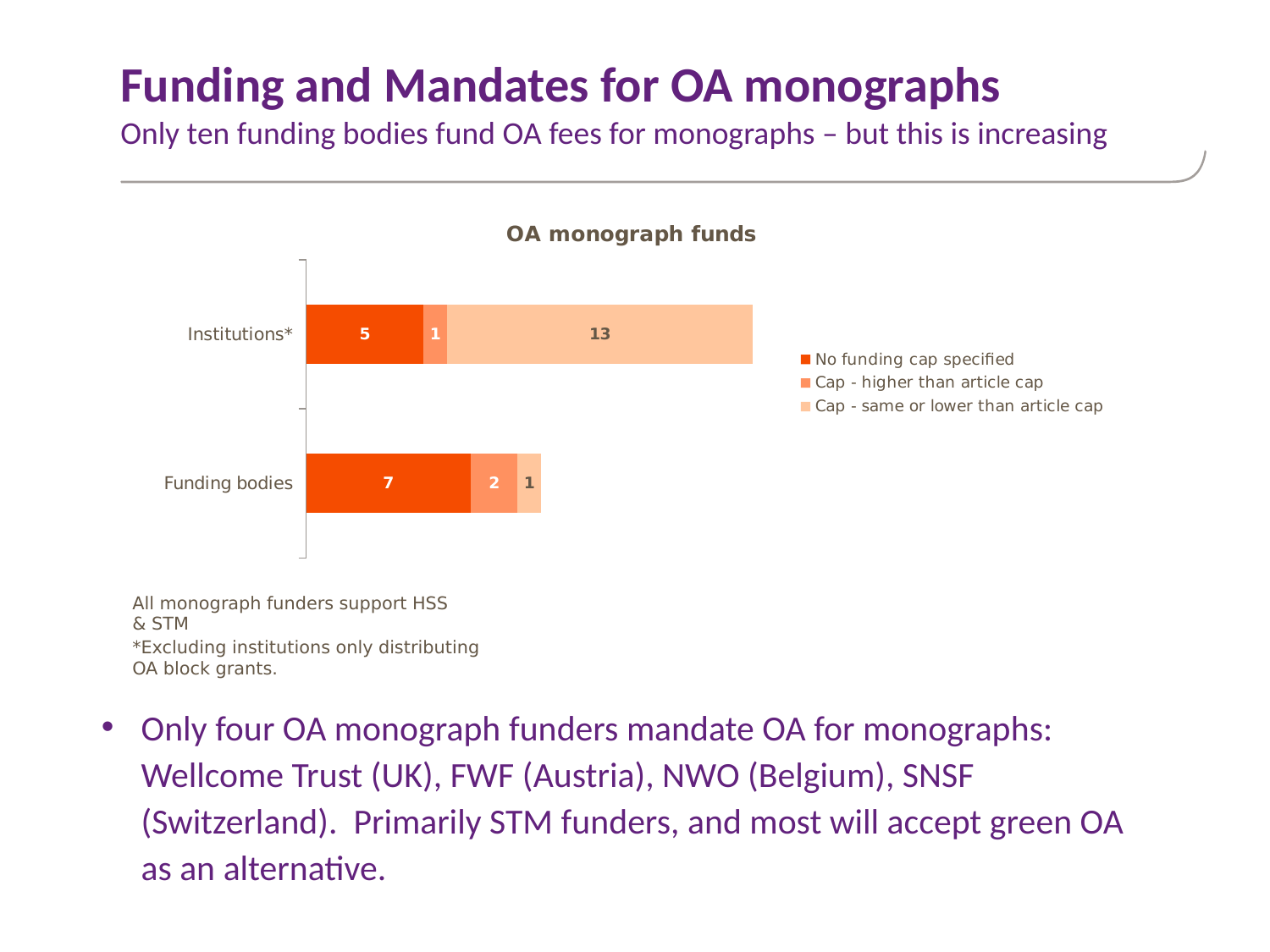

# Funding and Mandates for OA monographs
Only ten funding bodies fund OA fees for monographs – but this is increasing

### Chart: OA monograph funds

| Category | No funding cap specified | Cap - higher than article cap | Cap - same or lower than article cap |
|---|---|---|---|
| Funding bodies | 7.0 | 2.0 | 1.0 |
| Institutions* | 5.0 | 1.0 | 13.0 |
All monograph funders support HSS & STM
*Excluding institutions only distributing OA block grants.
Only four OA monograph funders mandate OA for monographs: Wellcome Trust (UK), FWF (Austria), NWO (Belgium), SNSF (Switzerland).  Primarily STM funders, and most will accept green OA as an alternative.